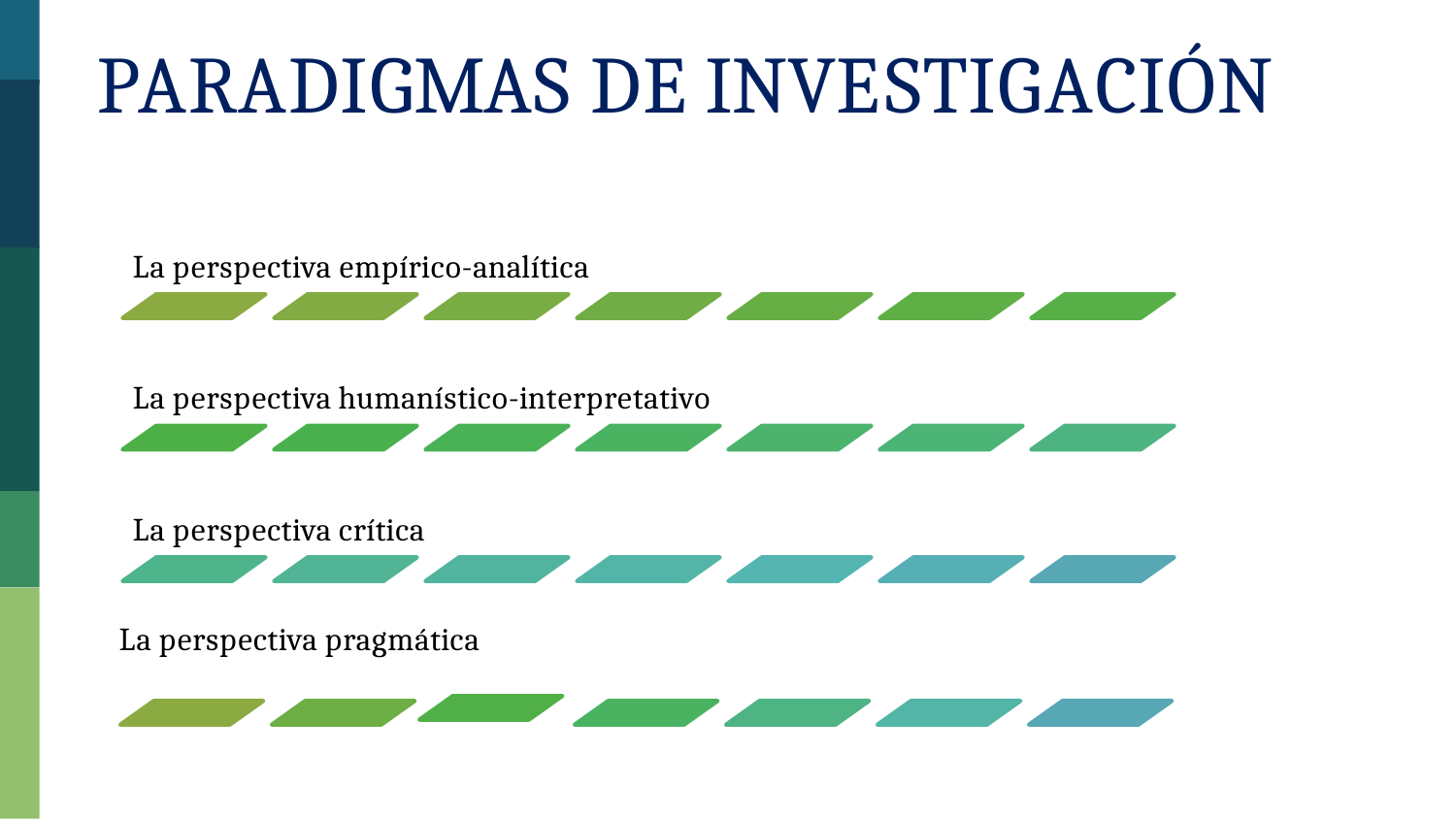

Paradigmas de Investigación
La perspectiva empírico-analítica
La perspectiva humanístico-interpretativo
La perspectiva crítica
La perspectiva pragmática